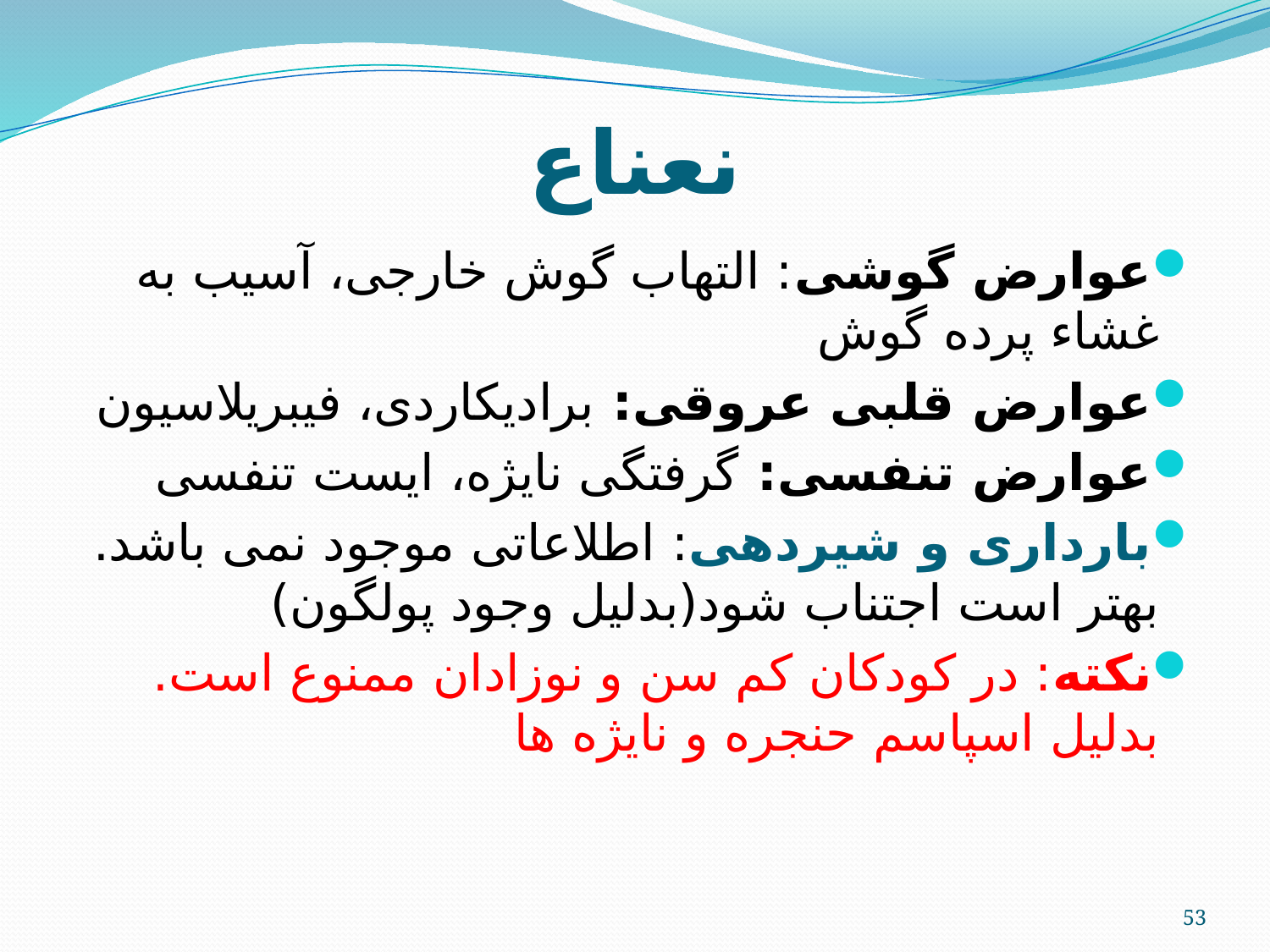

# نعناع
عوارض گوشی: التهاب گوش خارجی، آسیب به غشاء پرده گوش
عوارض قلبی عروقی: برادیکاردی، فیبریلاسیون
عوارض تنفسی: گرفتگی نایژه، ایست تنفسی
بارداری و شیردهی: اطلاعاتی موجود نمی باشد. بهتر است اجتناب شود(بدلیل وجود پولگون)
نکته: در کودکان کم سن و نوزادان ممنوع است. بدلیل اسپاسم حنجره و نایژه ها

53